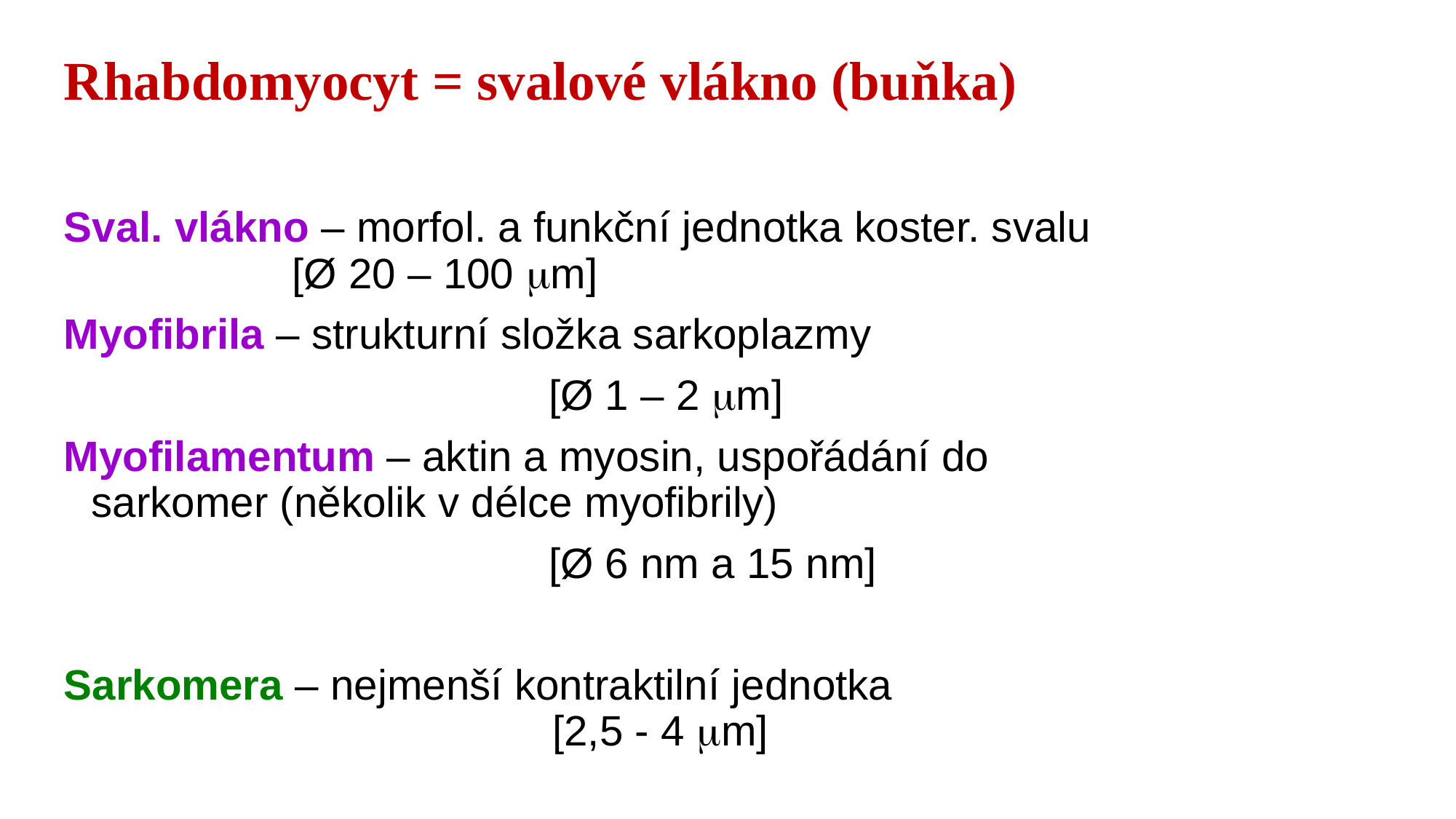

# Rhabdomyocyt = svalové vlákno (buňka)

Sval. vlákno – morfol. a funkční jednotka koster. svalu                  [Ø 20 – 100 μm]
Myofibrila – strukturní složka sarkoplazmy
                                         [Ø 1 – 2 μm]
Myofilamentum – aktin a myosin, uspořádání do sarkomer (několik v délce myofibrily)
                                         [Ø 6 nm a 15 nm]

Sarkomera – nejmenší kontraktilní jednotka
                                       [2,5 - 4 μm]